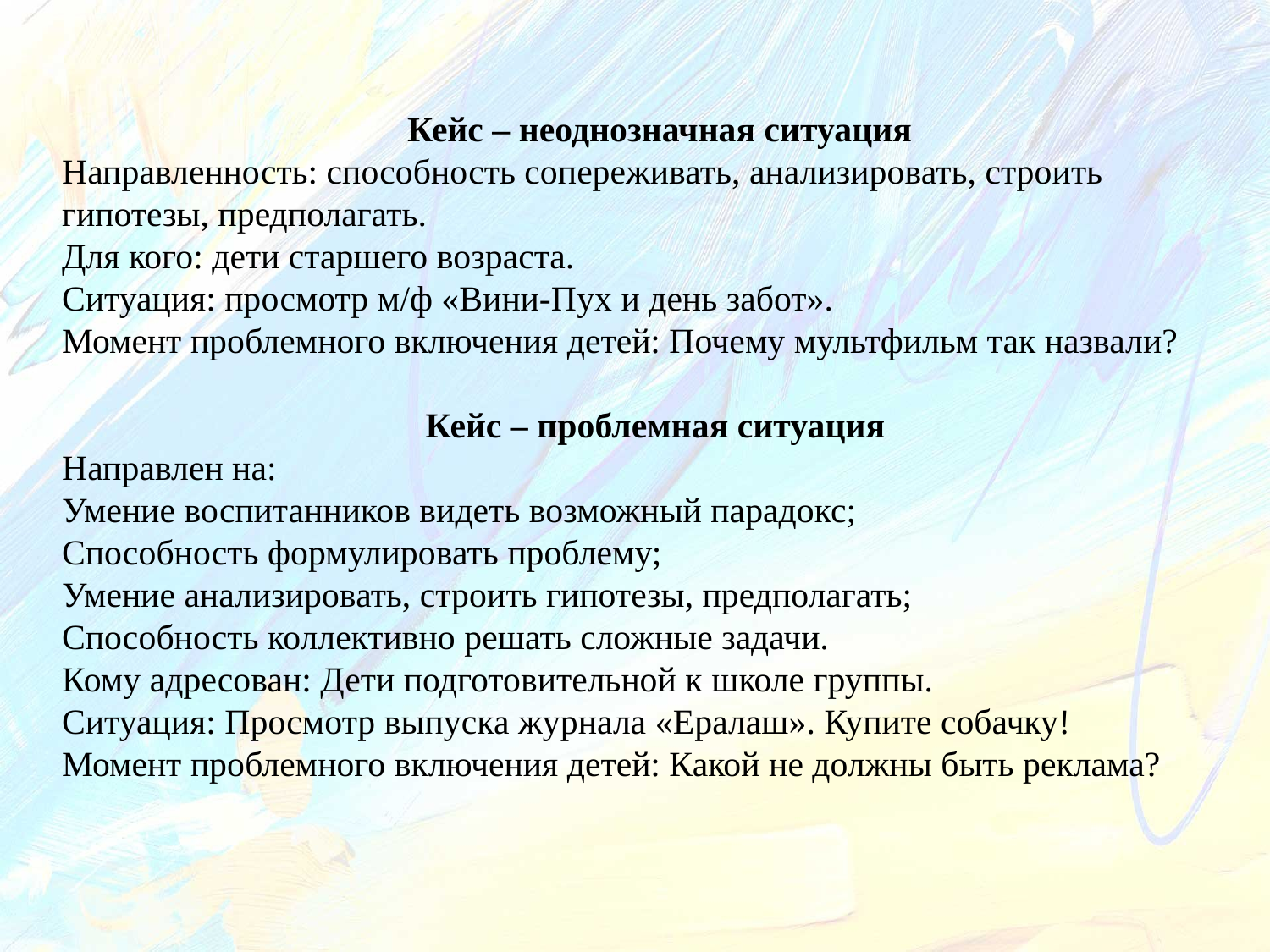

Кейс – неоднозначная ситуация
Направленность: способность сопереживать, анализировать, строить гипотезы, предполагать.
Для кого: дети старшего возраста.
Ситуация: просмотр м/ф «Вини-Пух и день забот».
Момент проблемного включения детей: Почему мультфильм так назвали?

Кейс – проблемная ситуация
Направлен на:
Умение воспитанников видеть возможный парадокс;
Способность формулировать проблему;
Умение анализировать, строить гипотезы, предполагать;
Способность коллективно решать сложные задачи.
Кому адресован: Дети подготовительной к школе группы.
Ситуация: Просмотр выпуска журнала «Ералаш». Купите собачку!
Момент проблемного включения детей: Какой не должны быть реклама?